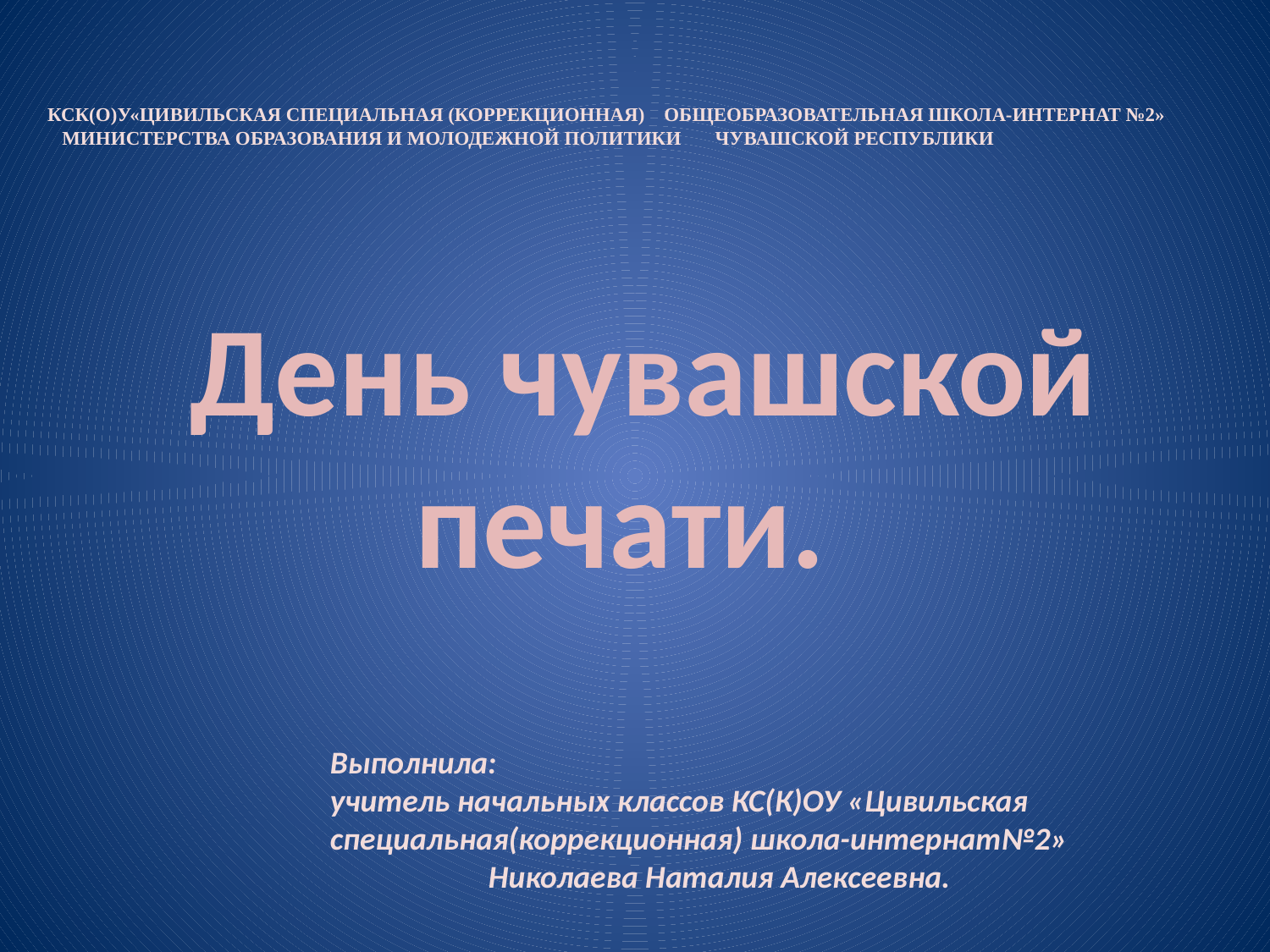

КСК(О)У«ЦИВИЛЬСКАЯ СПЕЦИАЛЬНАЯ (КОРРЕКЦИОННАЯ)    ОБЩЕОБРАЗОВАТЕЛЬНАЯ ШКОЛА-ИНТЕРНАТ №2»
   МИНИСТЕРСТВА ОБРАЗОВАНИЯ И МОЛОДЕЖНОЙ ПОЛИТИКИ       ЧУВАШСКОЙ РЕСПУБЛИКИ
# День чувашской печати.
Выполнила:
учитель начальных классов КС(К)ОУ «Цивильская специальная(коррекционная) школа-интернат№2»
                      Николаева Наталия Алексеевна.